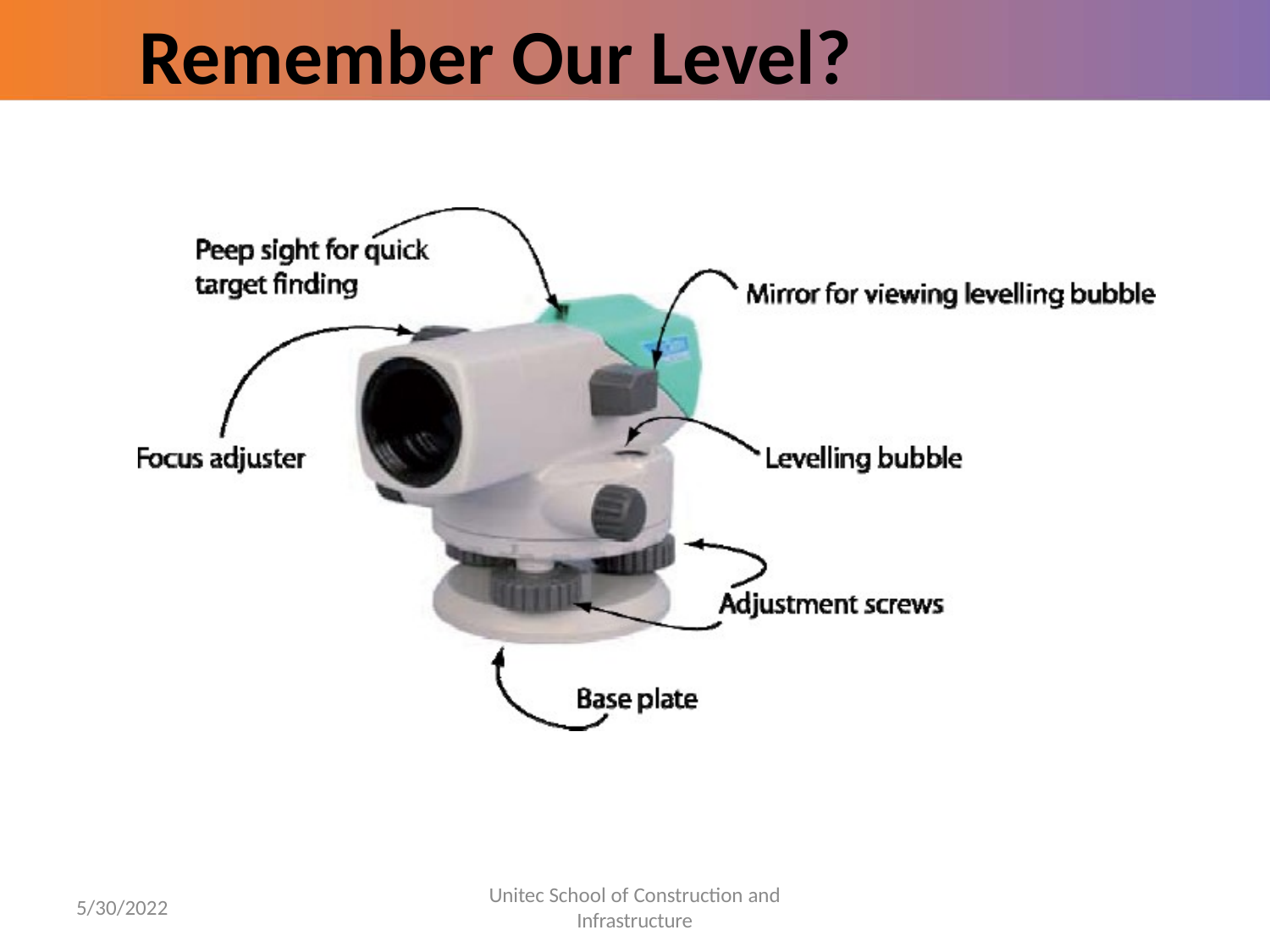

Remember Our Level?

Unitec School of Construction and
Infrastructure
5/30/2022